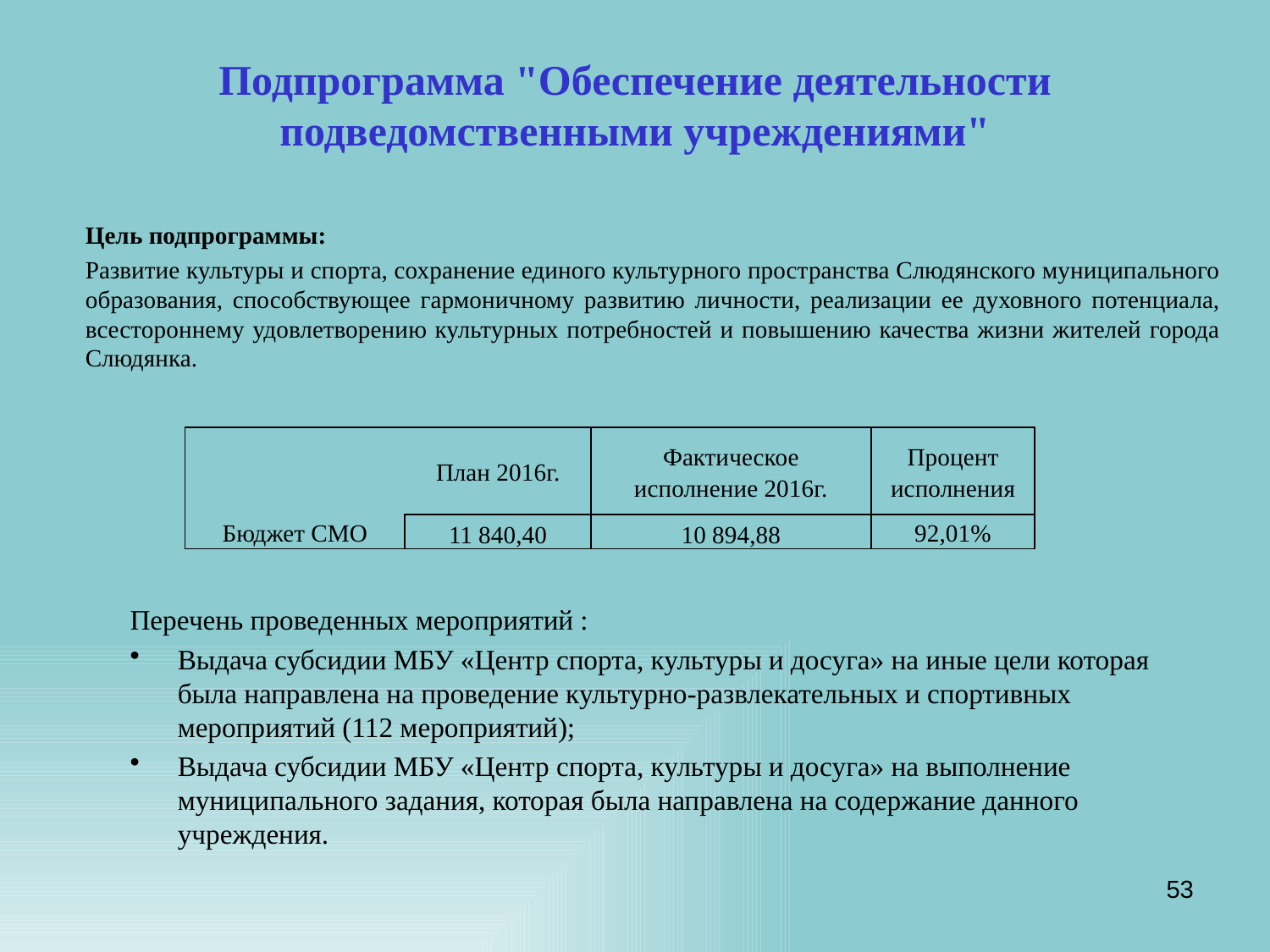

# Подпрограмма "Обеспечение деятельности подведомственными учреждениями"
Цель подпрограммы:
Развитие культуры и спорта, сохранение единого культурного пространства Слюдянского муниципального образования, способствующее гармоничному развитию личности, реализации ее духовного потенциала, всестороннему удовлетворению культурных потребностей и повышению качества жизни жителей города Слюдянка.
|  | План 2016г. | Фактическое исполнение 2016г. | Процент исполнения |
| --- | --- | --- | --- |
| Бюджет СМО | 11 840,40 | 10 894,88 | 92,01% |
Перечень проведенных мероприятий :
Выдача субсидии МБУ «Центр спорта, культуры и досуга» на иные цели которая была направлена на проведение культурно-развлекательных и спортивных мероприятий (112 мероприятий);
Выдача субсидии МБУ «Центр спорта, культуры и досуга» на выполнение муниципального задания, которая была направлена на содержание данного учреждения.

53